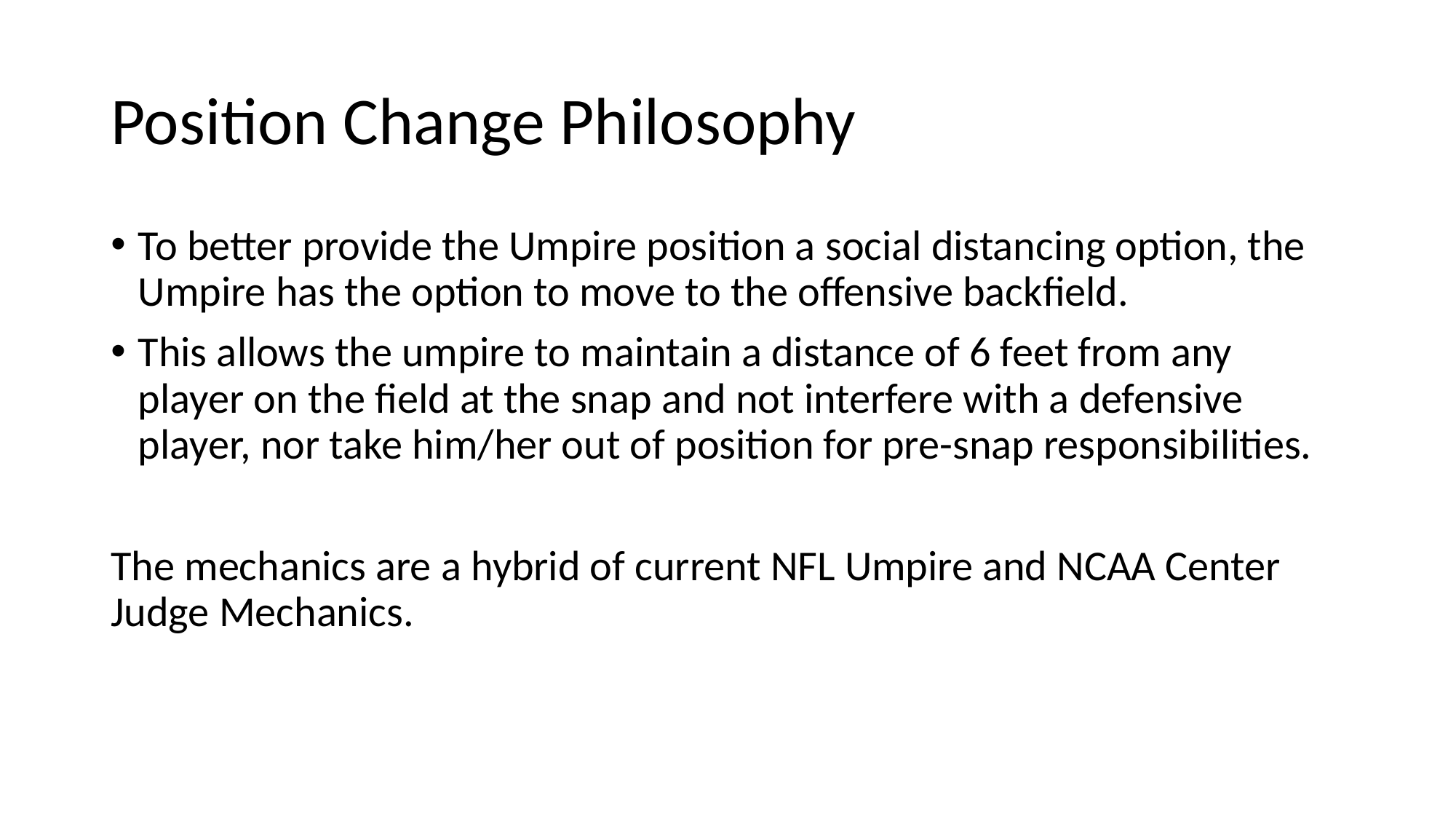

# Position Change Philosophy
To better provide the Umpire position a social distancing option, the Umpire has the option to move to the offensive backfield.
This allows the umpire to maintain a distance of 6 feet from any player on the field at the snap and not interfere with a defensive player, nor take him/her out of position for pre-snap responsibilities.

The mechanics are a hybrid of current NFL Umpire and NCAA Center Judge Mechanics.